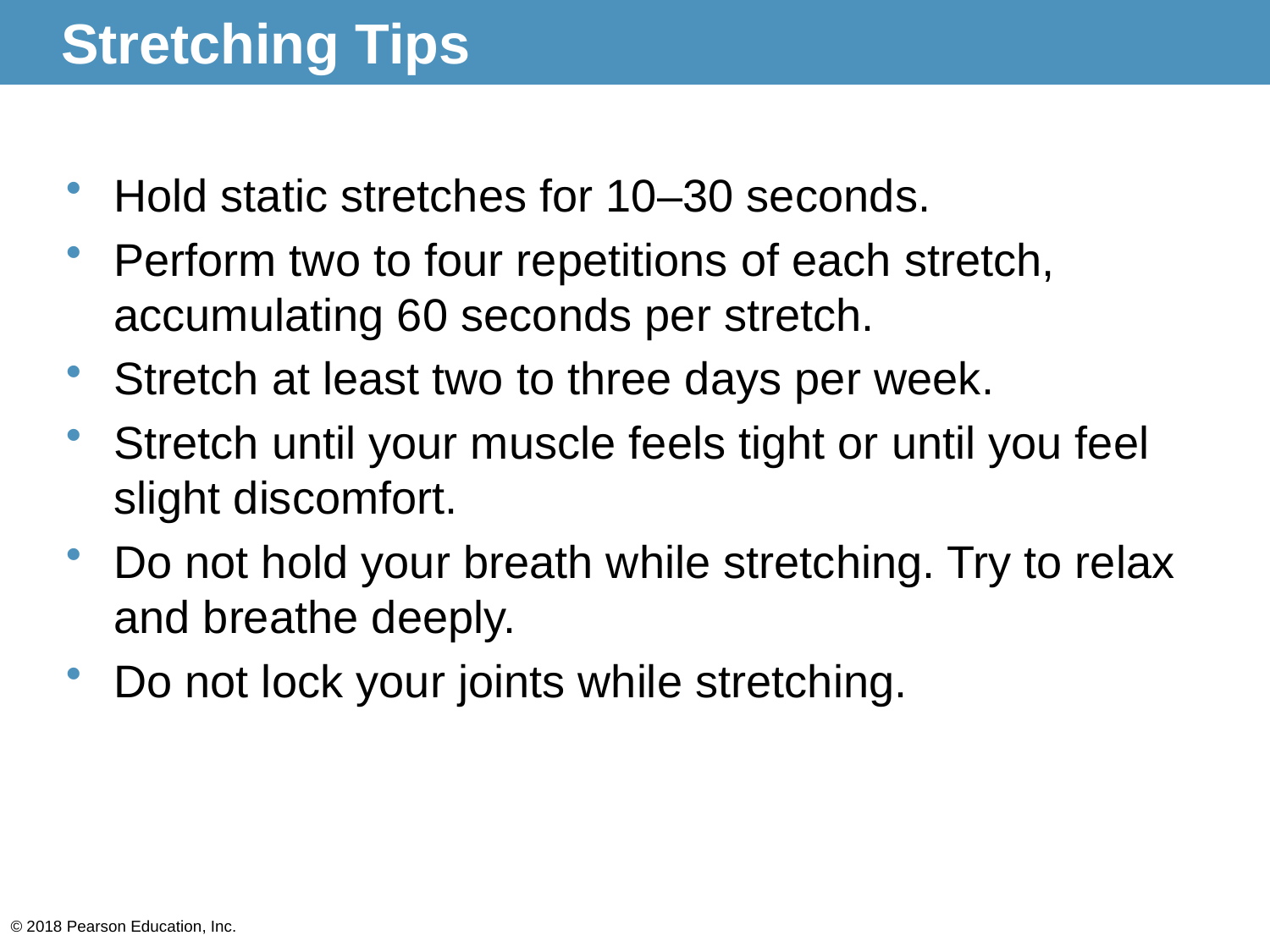

# Stretching Tips
Hold static stretches for 10–30 seconds.
Perform two to four repetitions of each stretch, accumulating 60 seconds per stretch.
Stretch at least two to three days per week.
Stretch until your muscle feels tight or until you feel slight discomfort.
Do not hold your breath while stretching. Try to relax and breathe deeply.
Do not lock your joints while stretching.